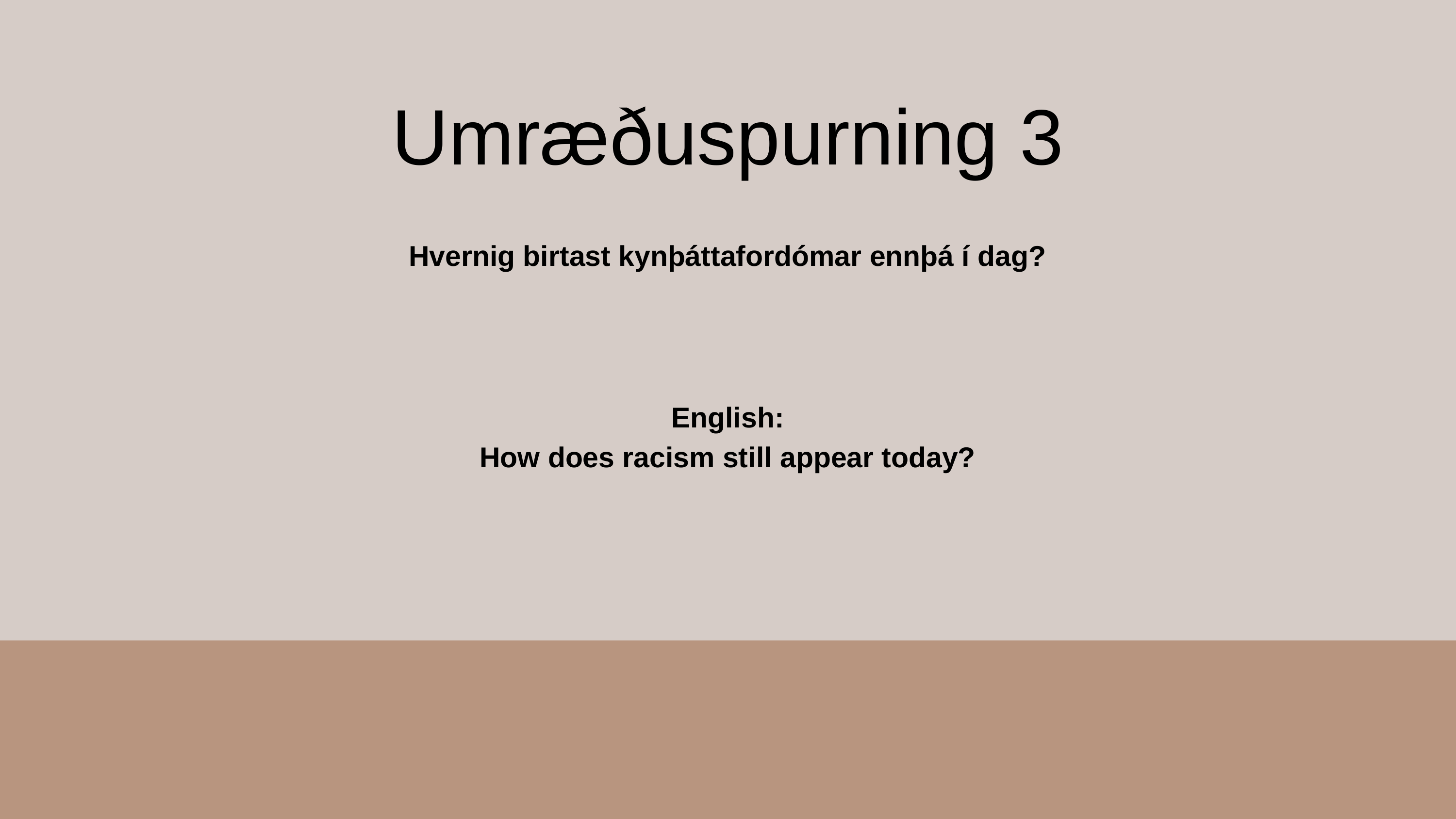

Umræðuspurning 3
Hvernig birtast kynþáttafordómar ennþá í dag?

English:
How does racism still appear today?